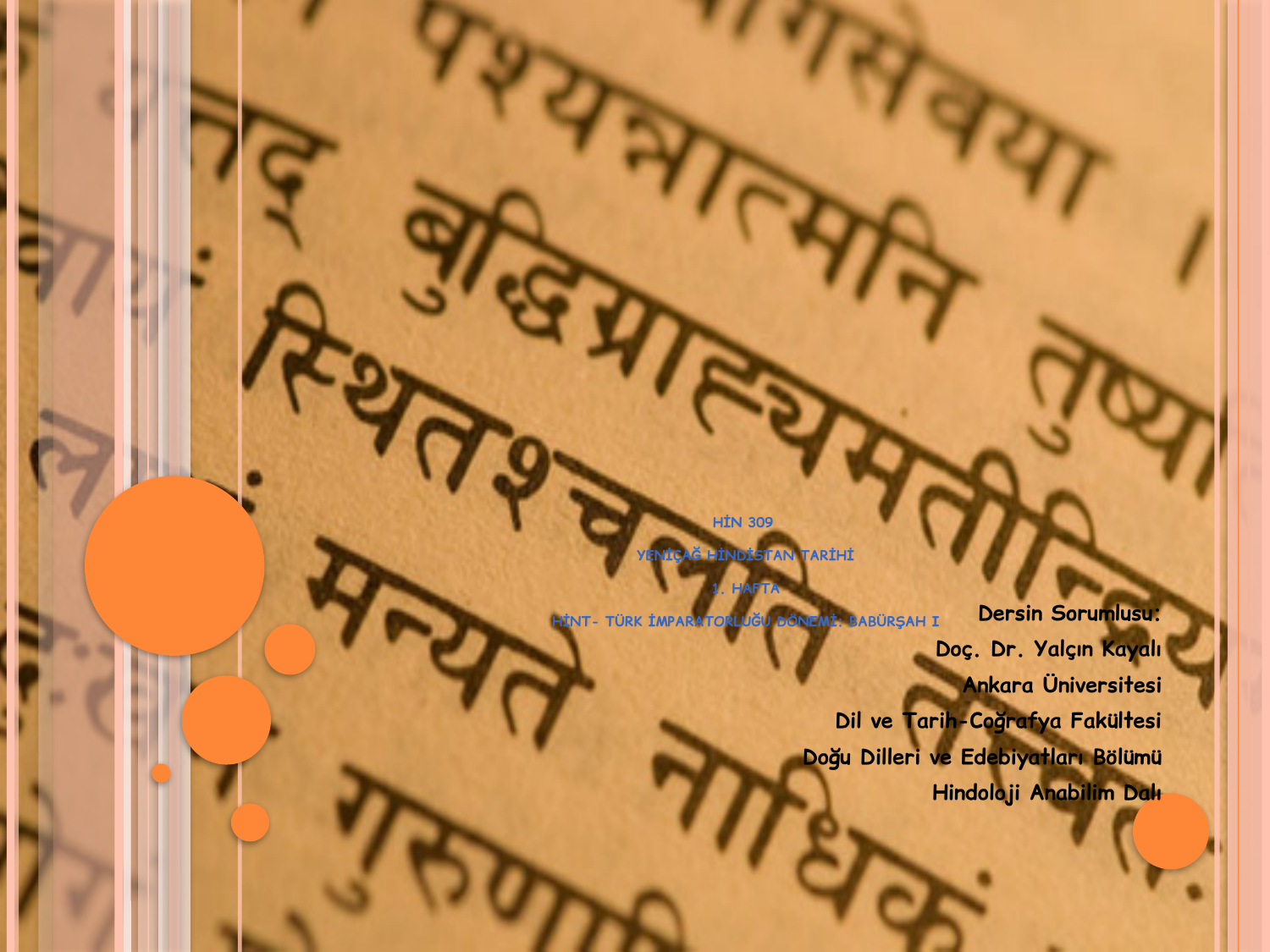

# HİN 309 YENİÇAĞ HİNDİSTAN TARİHİ 1. hafta HinT- Türk İmparatorluğu Dönemi: babürşah ı

Dersin Sorumlusu:
Doç. Dr. Yalçın Kayalı
Ankara Üniversitesi
Dil ve Tarih-Coğrafya Fakültesi
Doğu Dilleri ve Edebiyatları Bölümü
Hindoloji Anabilim Dalı